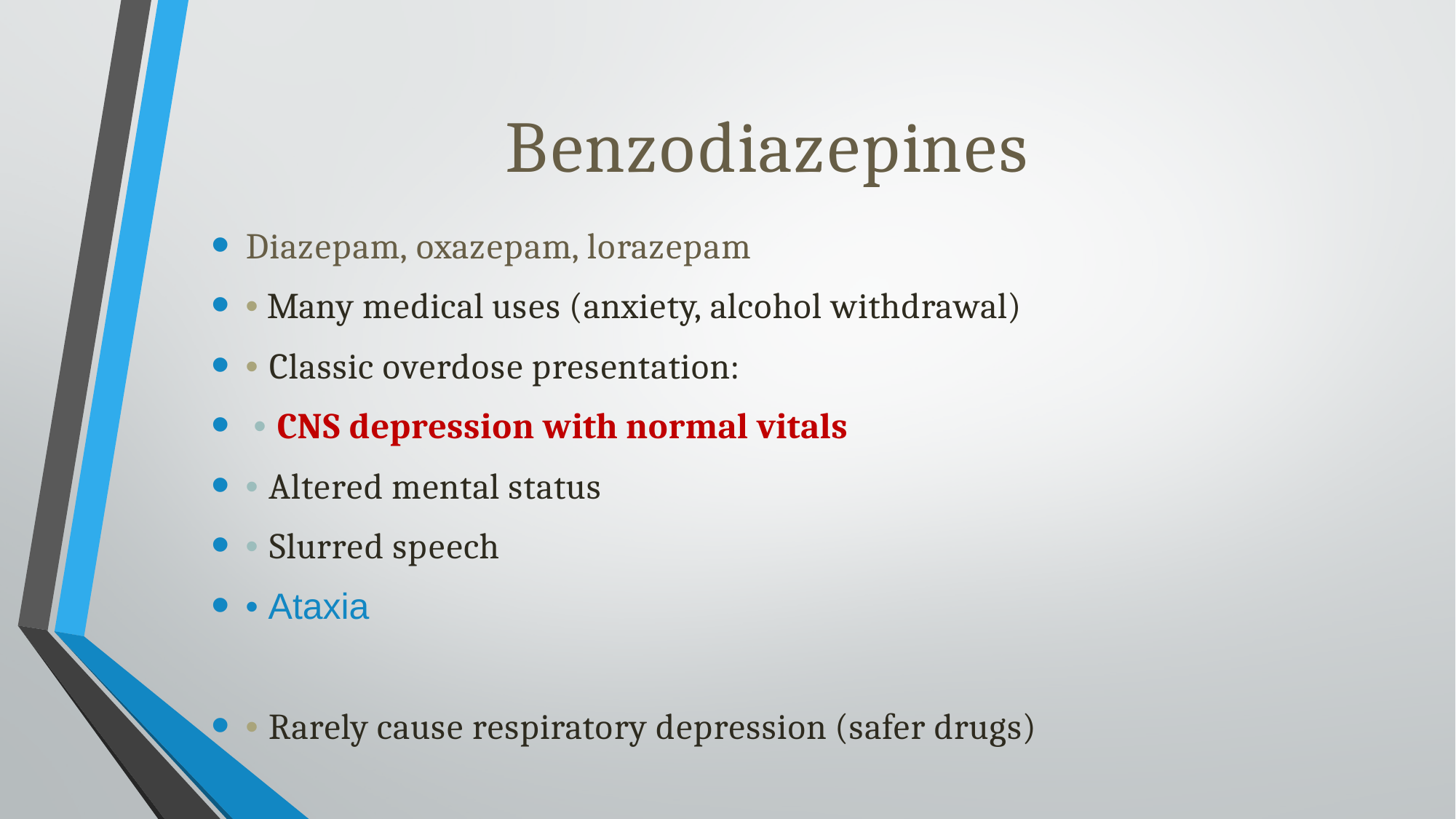

# Benzodiazepines
Diazepam, oxazepam, lorazepam
• Many medical uses (anxiety, alcohol withdrawal)
• Classic overdose presentation:
 • CNS depression with normal vitals
• Altered mental status
• Slurred speech
• Ataxia

• Rarely cause respiratory depression (safer drugs)